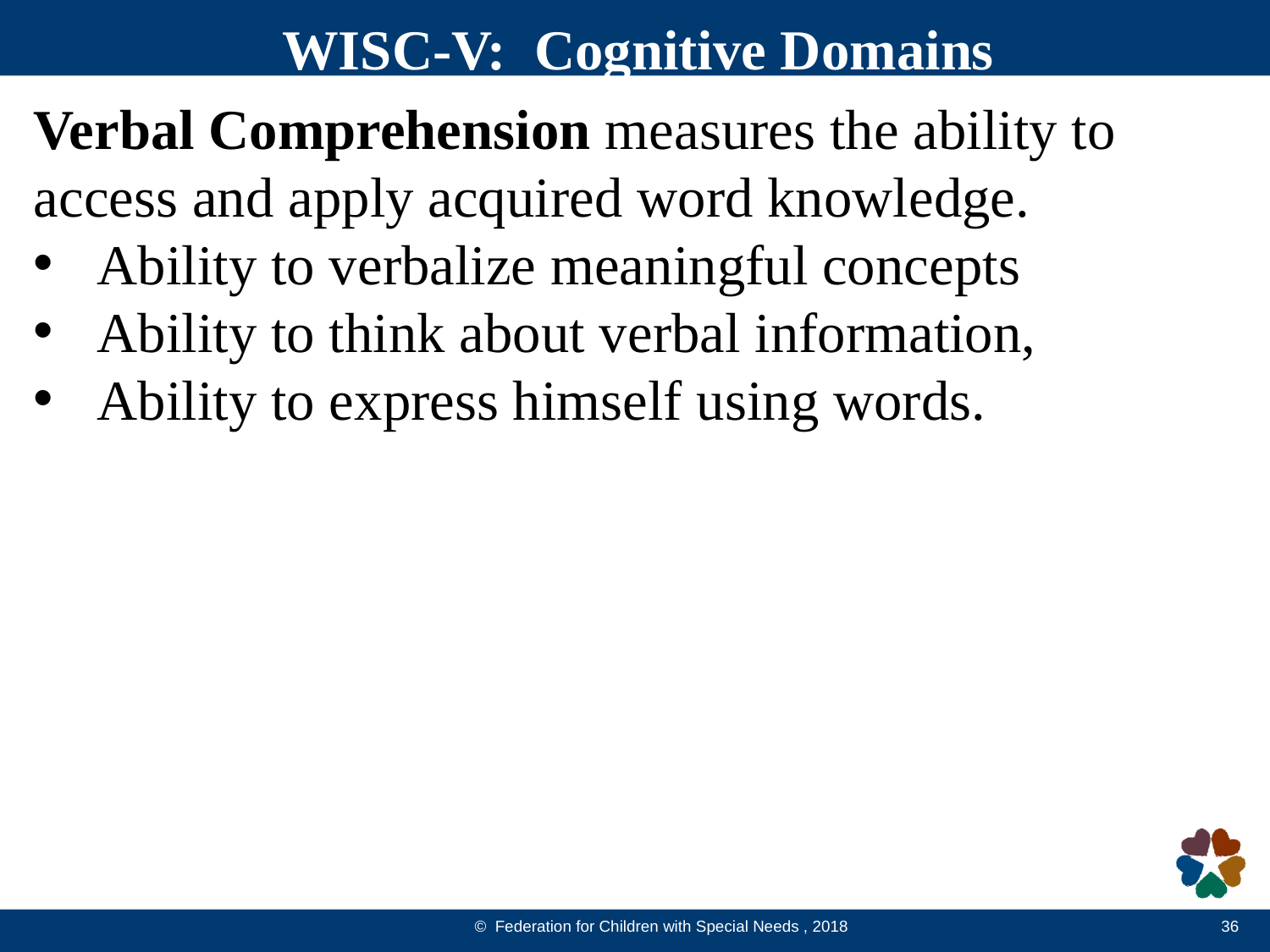

WISC-V:  Cognitive Domains
Verbal Comprehension measures the ability to
access and apply acquired word knowledge.
Ability to verbalize meaningful concepts
Ability to think about verbal information,
Ability to express himself using words.